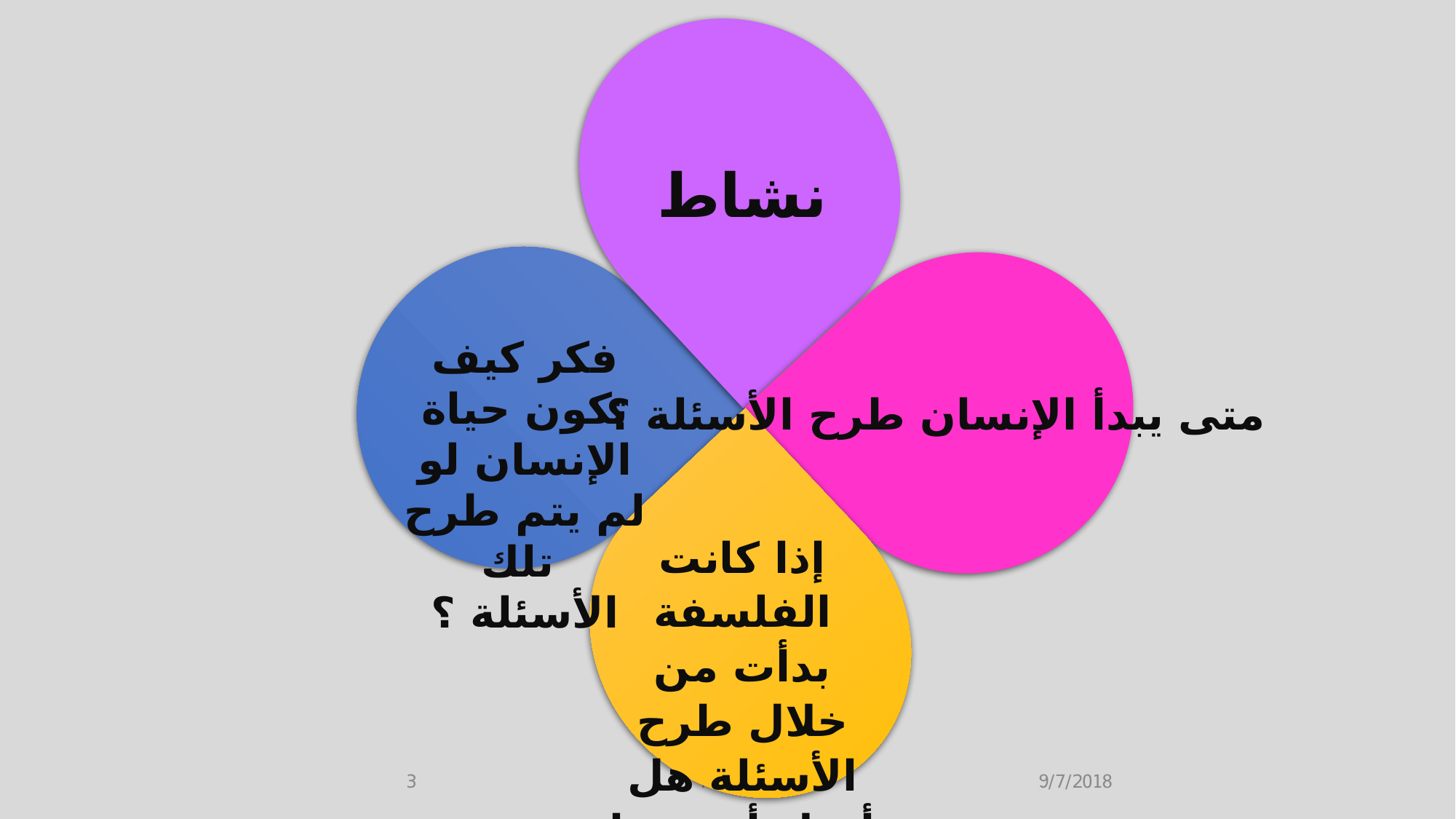

نشاط
فكر كيف تكون حياة الإنسان لو لم يتم طرح  تلك الأسئلة ؟
متى يبدأ الإنسان طرح الأسئلة ؟
إذا كانت الفلسفة بدأت من خلال طرح الأسئلة هل أدرك أهميتها ؟
3
m  -  s
9/7/2018